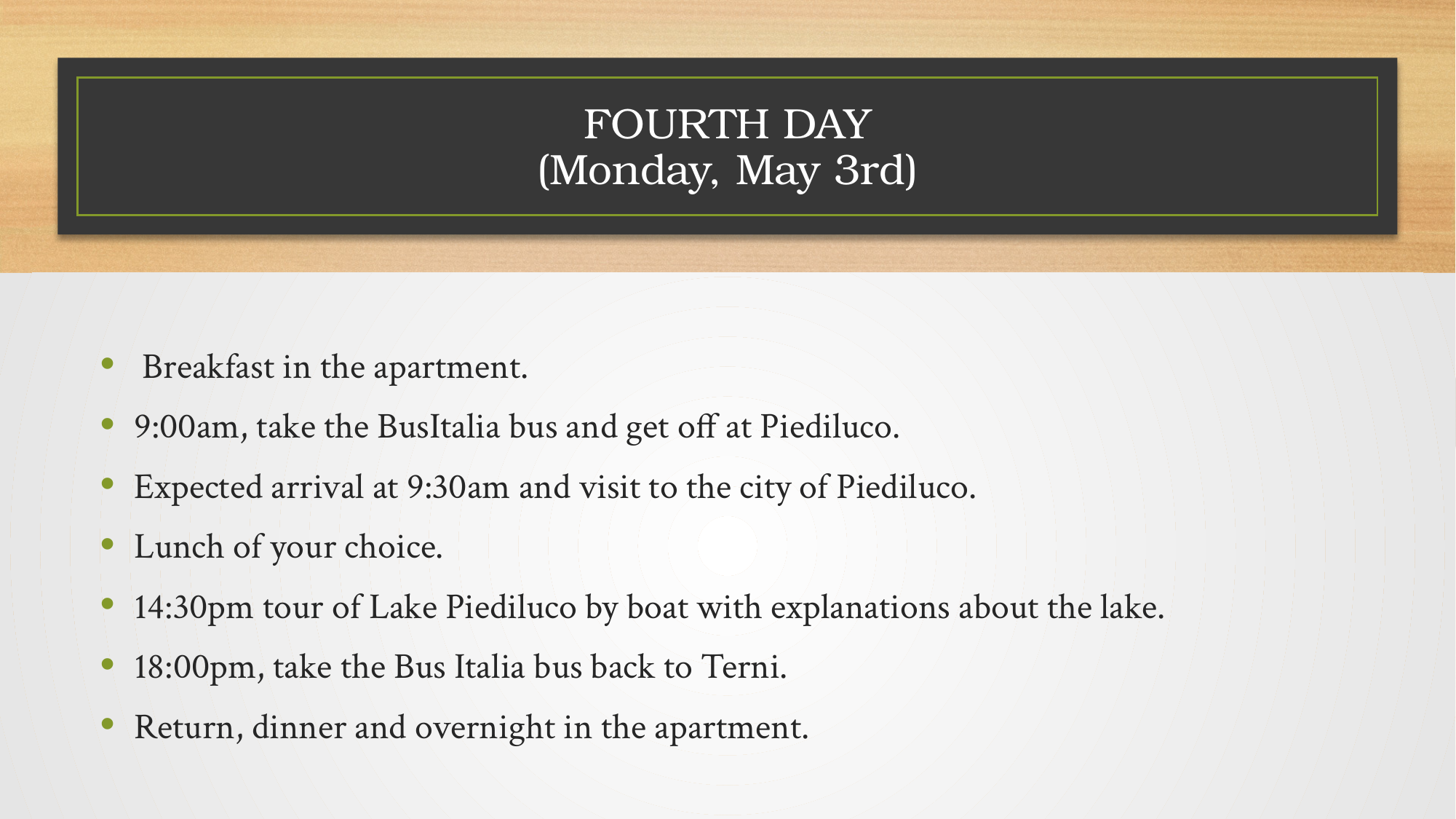

# FOURTH DAY (Monday, May 3rd)

 Breakfast in the apartment.
9:00am, take the BusItalia bus and get off at Piediluco.
Expected arrival at 9:30am and visit to the city of Piediluco.
Lunch of your choice.
14:30pm tour of Lake Piediluco by boat with explanations about the lake.
18:00pm, take the Bus Italia bus back to Terni.
Return, dinner and overnight in the apartment.